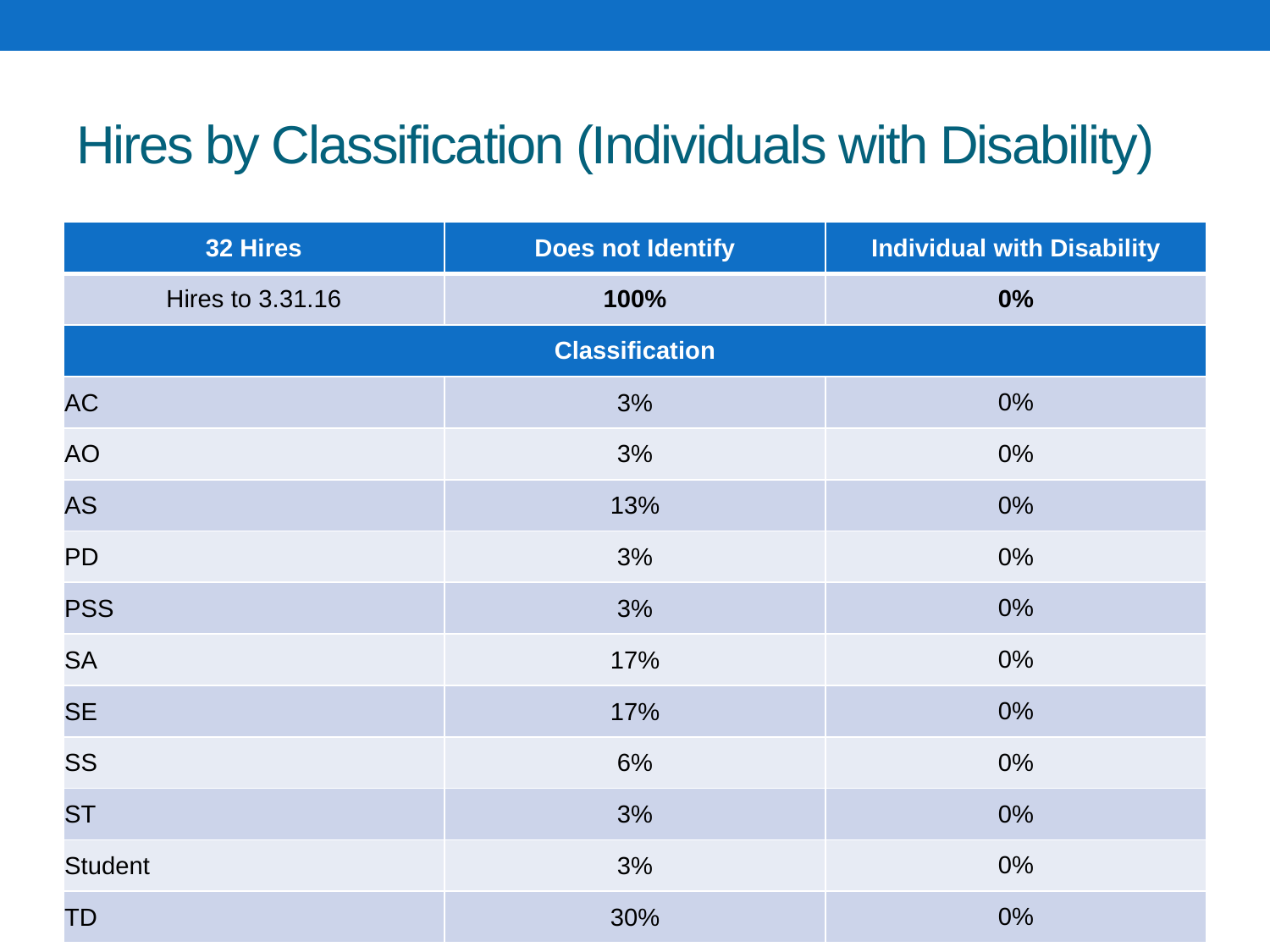

# Hires by Classification (Individuals with Disability)
| 32 Hires | Does not Identify | Individual with Disability |
| --- | --- | --- |
| Hires to 3.31.16 | 100% | 0% |
| Classification |  |  |
| AC | 3% | 0% |
| AO | 3% | 0% |
| AS | 13% | 0% |
| PD | 3% | 0% |
| PSS | 3% | 0% |
| SA | 17% | 0% |
| SE | 17% | 0% |
| SS | 6% | 0% |
| ST | 3% | 0% |
| Student | 3% | 0% |
| TD | 30% | 0% |